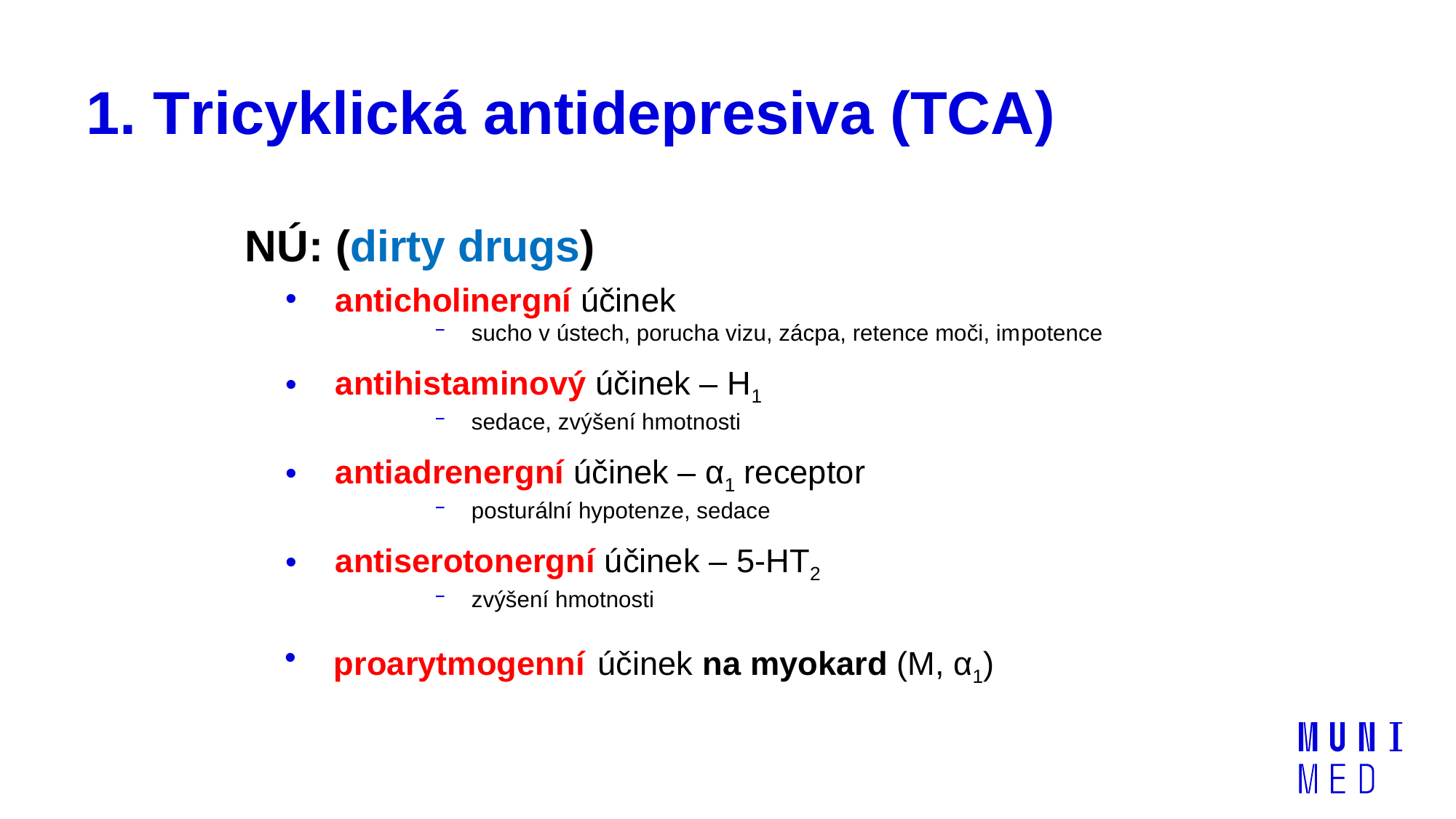

# 1. Tricyklická antidepresiva (TCA)
NÚ: (dirty drugs)
anticholinergní účinek
sucho v ústech, porucha vizu, zácpa, retence moči, impotence
antihistaminový účinek – H1
sedace, zvýšení hmotnosti
antiadrenergní účinek – α1 receptor
posturální hypotenze, sedace
antiserotonergní účinek – 5-HT2
zvýšení hmotnosti
proarytmogenní účinek na myokard (M, α1)